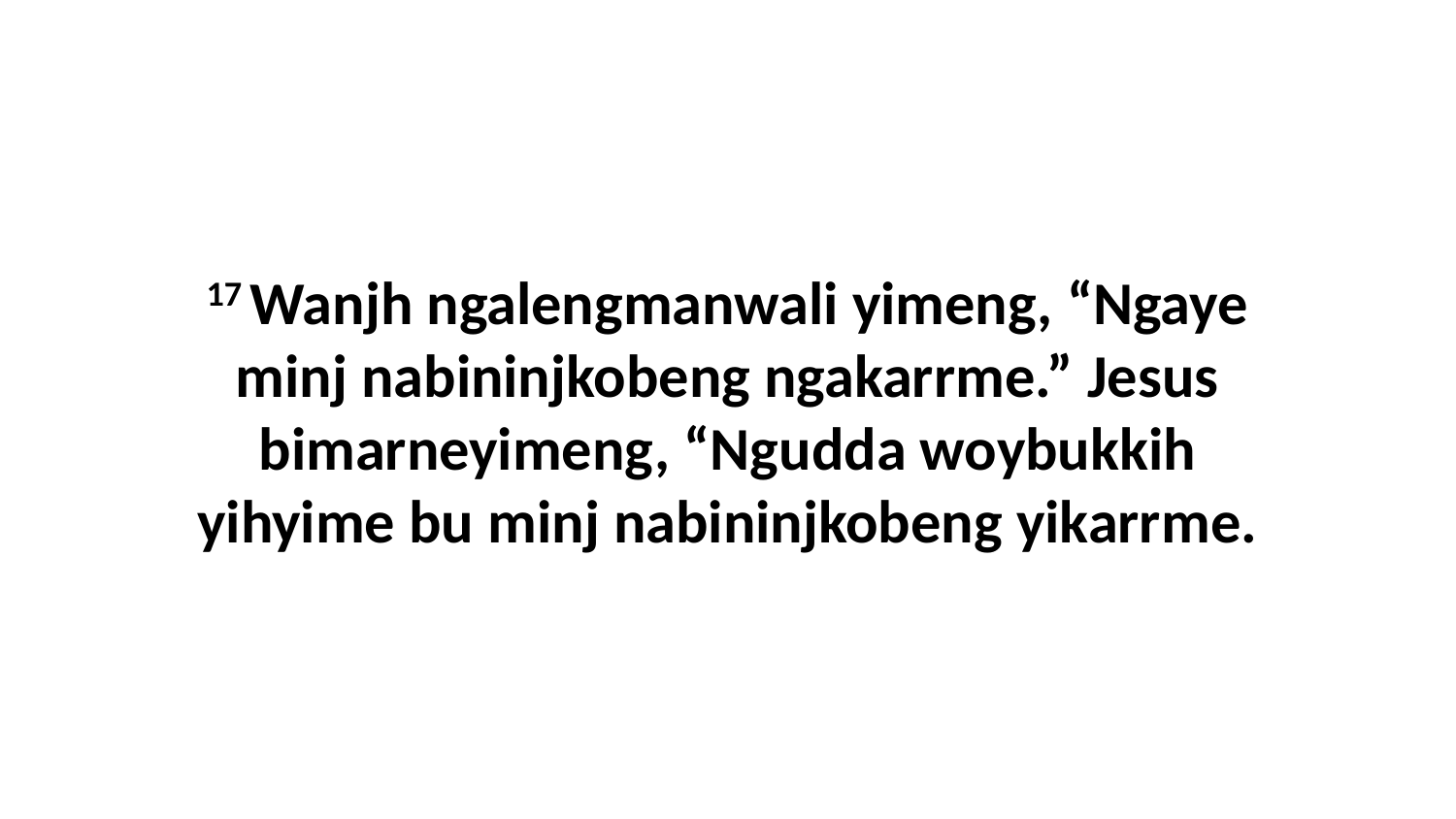

17 Wanjh ngalengmanwali yimeng, “Ngaye minj nabininjkobeng ngakarrme.” Jesus bimarneyimeng, “Ngudda woybukkih yihyime bu minj nabininjkobeng yikarrme.